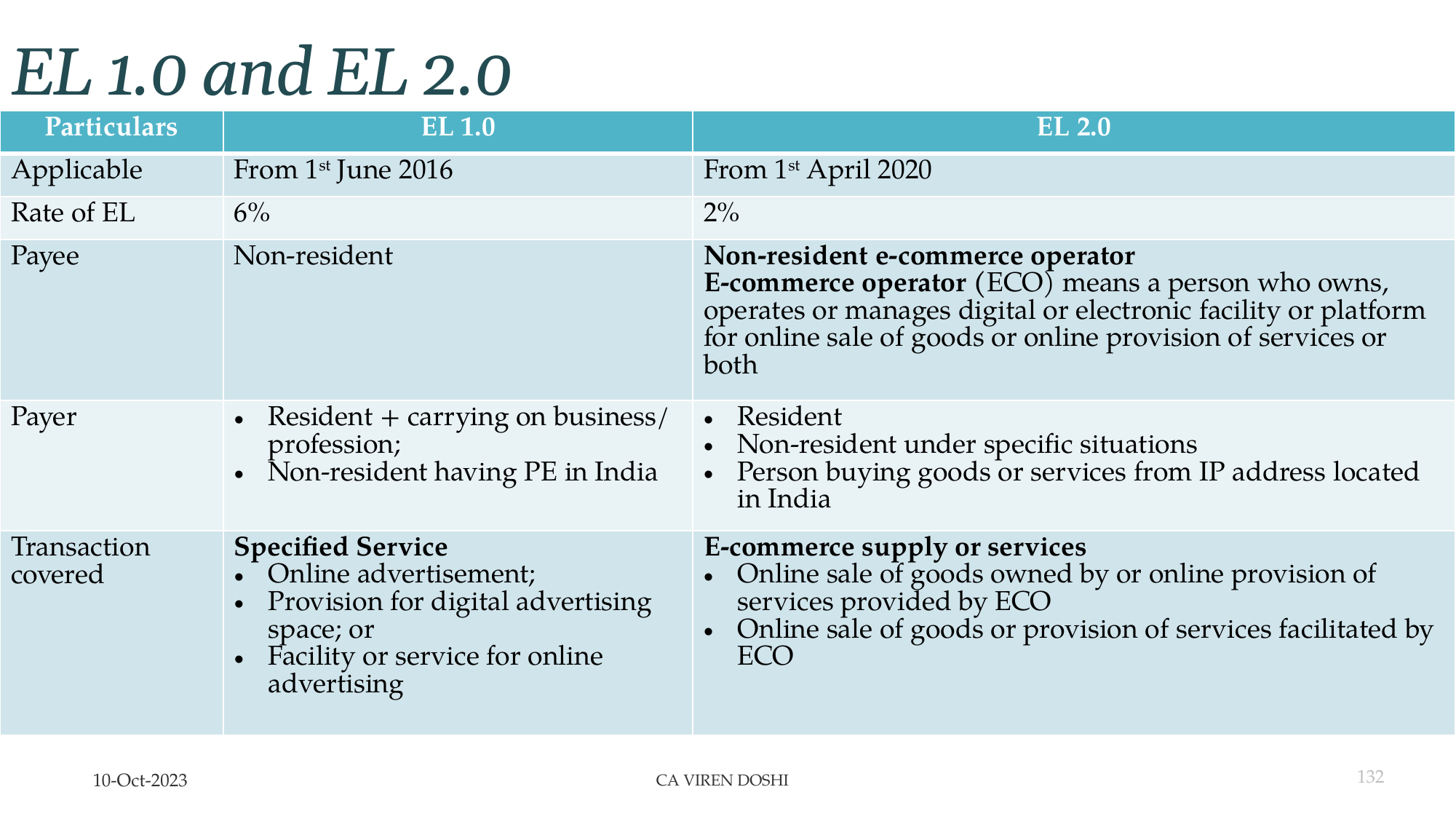

# EL 1.0 and EL 2.0
| Particulars | EL 1.0 | EL 2.0 |
| --- | --- | --- |
| Applicable | From 1st June 2016 | From 1st April 2020 |
| Rate of EL | 6% | 2% |
| Payee | Non-resident | Non-resident e-commerce operator E-commerce operator (ECO) means a person who owns, operates or manages digital or electronic facility or platform for online sale of goods or online provision of services or both |
| Payer | Resident + carrying on business/ profession; Non-resident having PE in India | Resident Non-resident under specific situations Person buying goods or services from IP address located in India |
| Transaction covered | Specified Service Online advertisement; Provision for digital advertising space; or Facility or service for online advertising | E-commerce supply or services Online sale of goods owned by or online provision of services provided by ECO Online sale of goods or provision of services facilitated by ECO |
10-Oct-2023
CA Viren Doshi
132